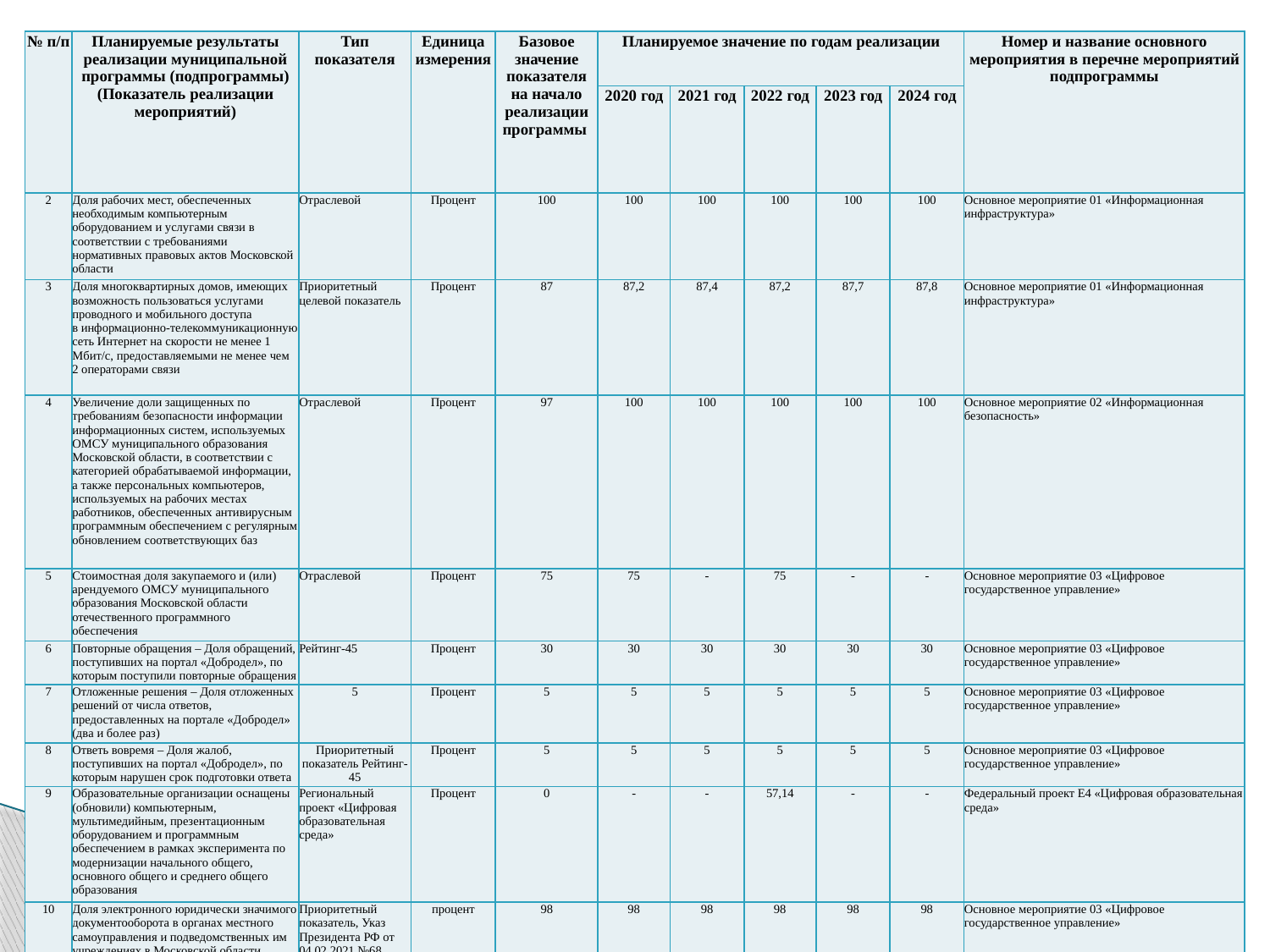

| № п/п | Планируемые результаты реализации муниципальной программы (подпрограммы) (Показатель реализации мероприятий) | Тип показателя | Единица измерения | Базовое значение показателя на начало реализации программы | Планируемое значение по годам реализации |  |  |  |  | Номер и название основного мероприятия в перечне мероприятий подпрограммы |
| --- | --- | --- | --- | --- | --- | --- | --- | --- | --- | --- |
|  |  |  |  |  | 2020 год | 2021 год | 2022 год | 2023 год | 2024 год |  |
| 2 | Доля рабочих мест, обеспеченных необходимым компьютерным оборудованием и услугами связи в соответствии с требованиями нормативных правовых актов Московской области | Отраслевой | Процент | 100 | 100 | 100 | 100 | 100 | 100 | Основное мероприятие 01 «Информационная инфраструктура» |
| 3 | Доля многоквартирных домов, имеющих возможность пользоваться услугами проводного и мобильного доступа в информационно-телекоммуникационную сеть Интернет на скорости не менее 1 Мбит/с, предоставляемыми не менее чем 2 операторами связи | Приоритетный целевой показатель | Процент | 87 | 87,2 | 87,4 | 87,2 | 87,7 | 87,8 | Основное мероприятие 01 «Информационная инфраструктура» |
| 4 | Увеличение доли защищенных по требованиям безопасности информации информационных систем, используемых ОМСУ муниципального образования Московской области, в соответствии с категорией обрабатываемой информации, а также персональных компьютеров, используемых на рабочих местах работников, обеспеченных антивирусным программным обеспечением с регулярным обновлением соответствующих баз | Отраслевой | Процент | 97 | 100 | 100 | 100 | 100 | 100 | Основное мероприятие 02 «Информационная безопасность» |
| 5 | Стоимостная доля закупаемого и (или) арендуемого ОМСУ муниципального образования Московской области отечественного программного обеспечения | Отраслевой | Процент | 75 | 75 | - | 75 | - | - | Основное мероприятие 03 «Цифровое государственное управление» |
| 6 | Повторные обращения – Доля обращений, поступивших на портал «Добродел», по которым поступили повторные обращения | Рейтинг-45 | Процент | 30 | 30 | 30 | 30 | 30 | 30 | Основное мероприятие 03 «Цифровое государственное управление» |
| 7 | Отложенные решения – Доля отложенных решений от числа ответов, предоставленных на портале «Добродел» (два и более раз) | 5 | Процент | 5 | 5 | 5 | 5 | 5 | 5 | Основное мероприятие 03 «Цифровое государственное управление» |
| 8 | Ответь вовремя – Доля жалоб, поступивших на портал «Добродел», по которым нарушен срок подготовки ответа | Приоритетный показатель Рейтинг-45 | Процент | 5 | 5 | 5 | 5 | 5 | 5 | Основное мероприятие 03 «Цифровое государственное управление» |
| 9 | Образовательные организации оснащены (обновили) компьютерным, мультимедийным, презентационным оборудованием и программным обеспечением в рамках эксперимента по модернизации начального общего, основного общего и среднего общего образования | Региональный проект «Цифровая образовательная среда» | Процент | 0 | - | - | 57,14 | - | - | Федеральный проект E4 «Цифровая образовательная среда» |
| 10 | Доля электронного юридически значимого документооборота в органах местного самоуправления и подведомственных им учреждениях в Московской области | Приоритетный показатель, Указ Президента РФ от 04.02.2021 №68 "Цифровая зрелость" | процент | 98 | 98 | 98 | 98 | 98 | 98 | Основное мероприятие 03 «Цифровое государственное управление» |